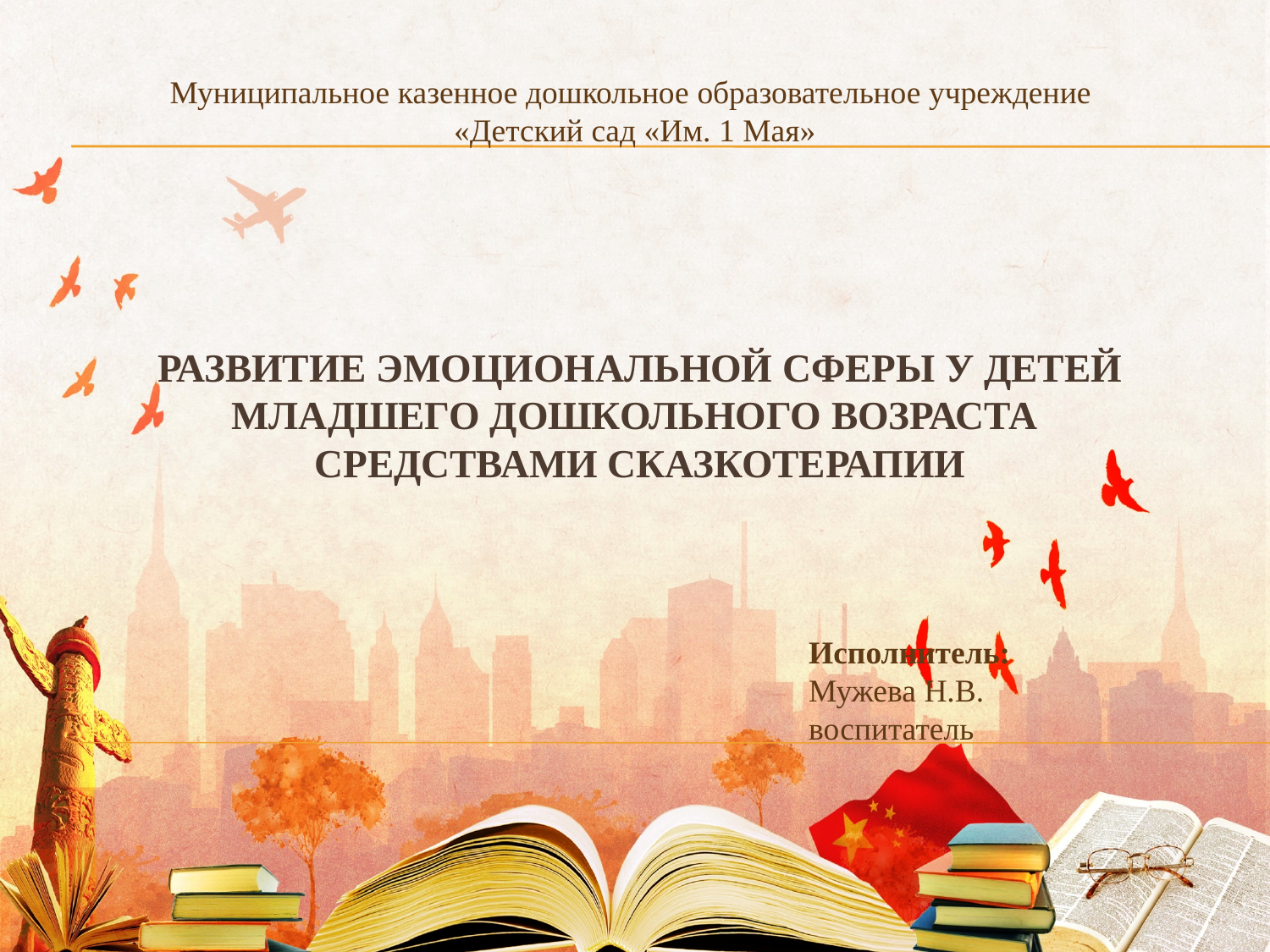

Муниципальное казенное дошкольное образовательное учреждение
«Детский сад «Им. 1 Мая»
# Развитие эмоциональной сферы у детей младшего дошкольного возраста средствами сказкотерапии
Исполнитель:
Мужева Н.В.
воспитатель